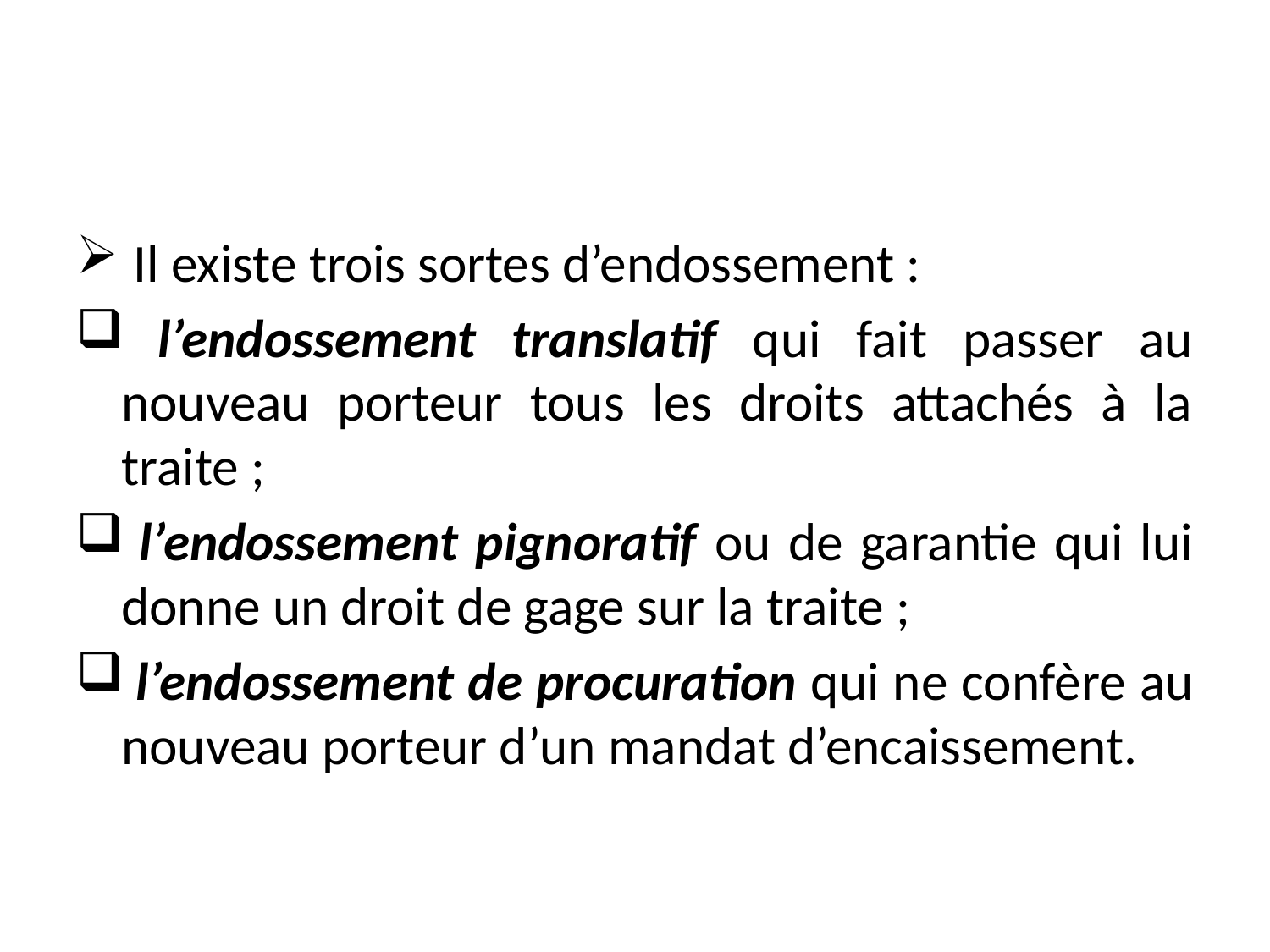

#
 Il existe trois sortes d’endossement :
 l’endossement translatif qui fait passer au nouveau porteur tous les droits attachés à la traite ;
 l’endossement pignoratif ou de garantie qui lui donne un droit de gage sur la traite ;
 l’endossement de procuration qui ne confère au nouveau porteur d’un mandat d’encaissement.